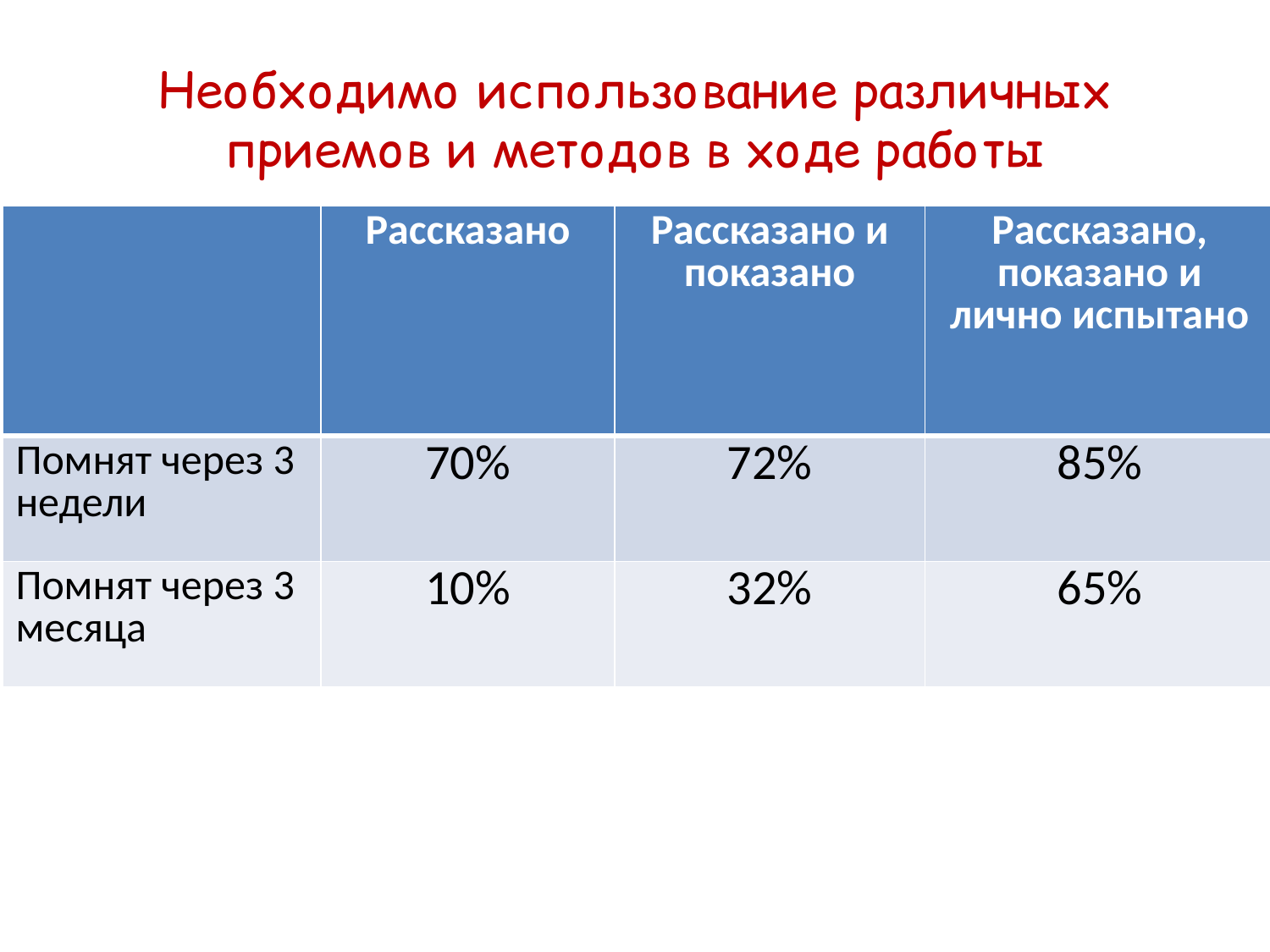

# Необходимо использование различных приемов и методов в ходе работы
|  | Рассказано | Рассказано и показано | Рассказано, показано и лично испытано |
| --- | --- | --- | --- |
| Помнят через 3 недели | 70% | 72% | 85% |
| Помнят через 3 месяца | 10% | 32% | 65% |